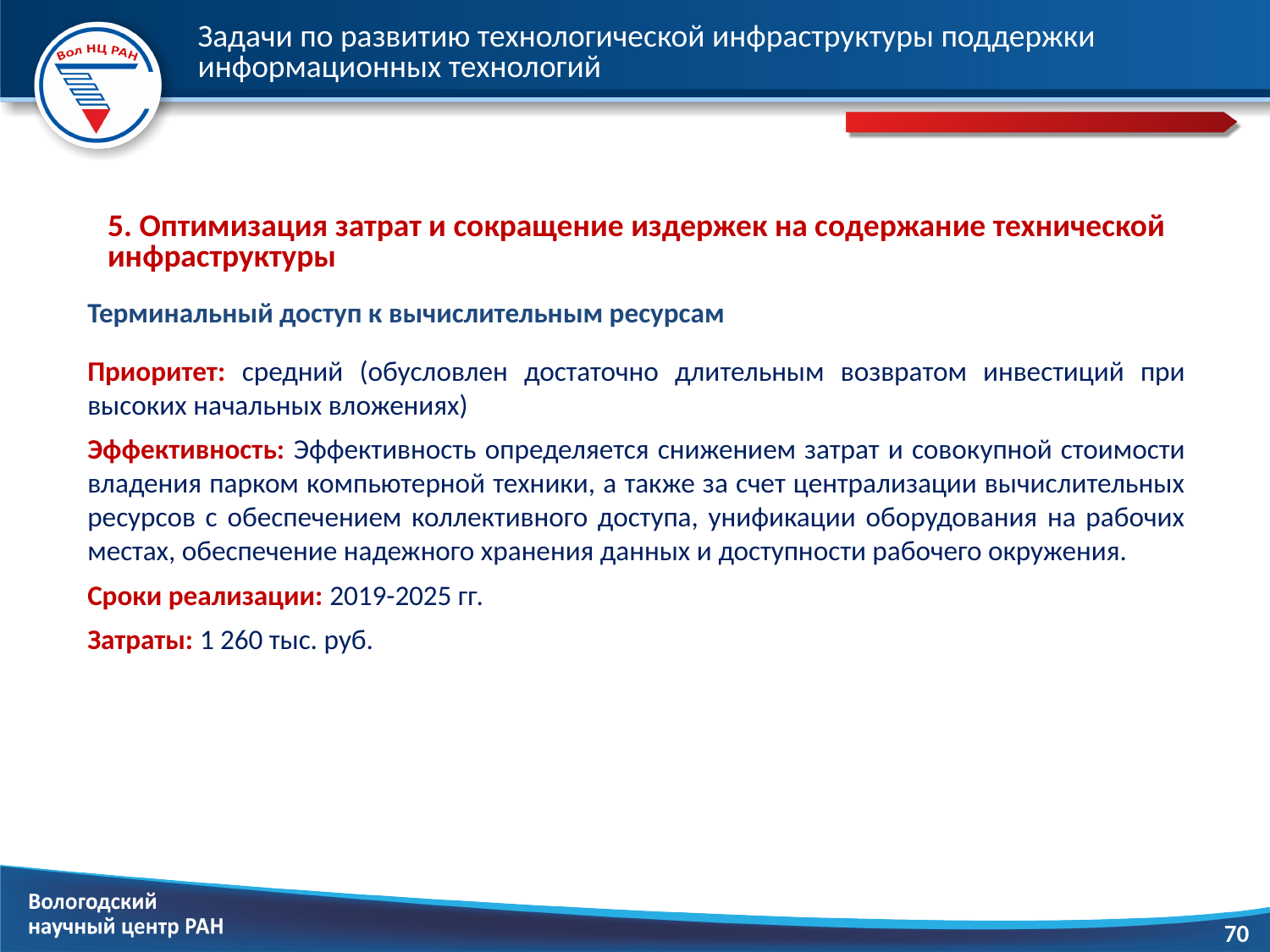

# Задачи по развитию технологической инфраструктуры поддержки информационных технологий
5. Оптимизация затрат и сокращение издержек на содержание технической инфраструктуры
Терминальный доступ к вычислительным ресурсам
Приоритет: средний (обусловлен достаточно длительным возвратом инвестиций при высоких начальных вложениях)
Эффективность: Эффективность определяется снижением затрат и совокупной стоимости владения парком компьютерной техники, а также за счет централизации вычислительных ресурсов с обеспечением коллективного доступа, унификации оборудования на рабочих местах, обеспечение надежного хранения данных и доступности рабочего окружения.
Сроки реализации: 2019-2025 гг.
Затраты: 1 260 тыс. руб.
70